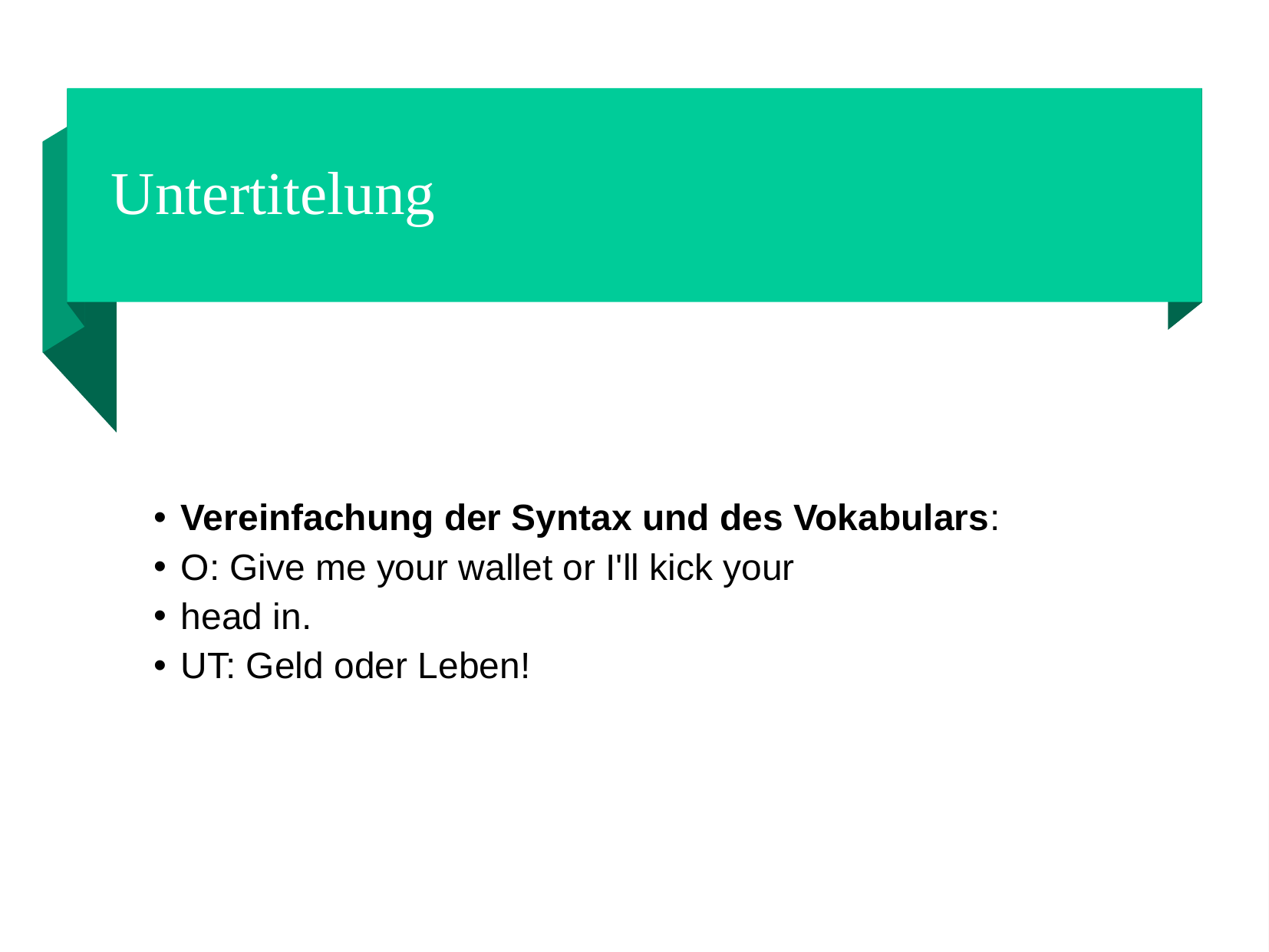

Untertitelung

Vereinfachung der Syntax und des Vokabulars:
O: Give me your wallet or I'll kick your
head in.
UT: Geld oder Leben!